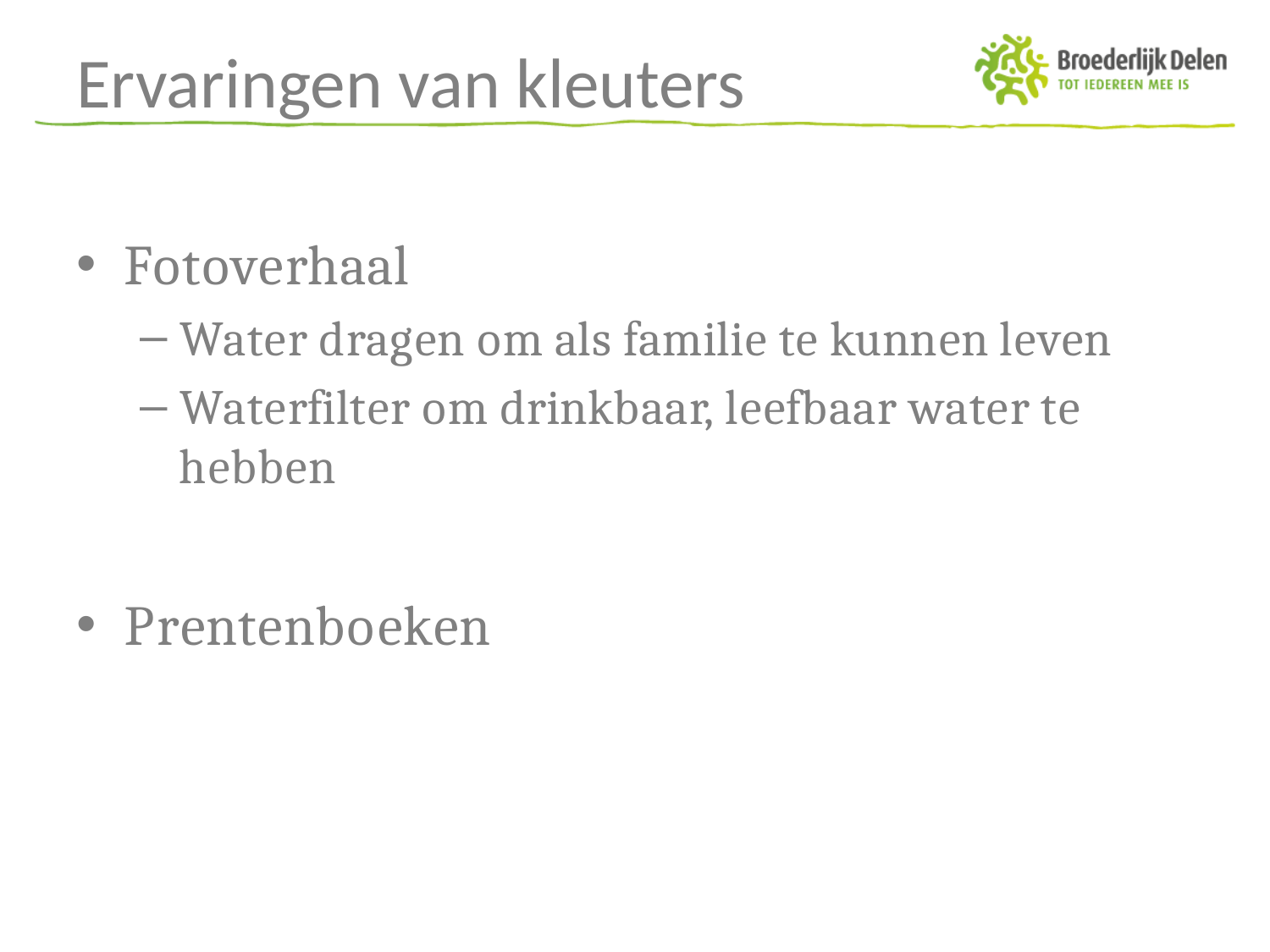

# Ervaringen van kleuters
Fotoverhaal
Water dragen om als familie te kunnen leven
Waterfilter om drinkbaar, leefbaar water te hebben

Prentenboeken